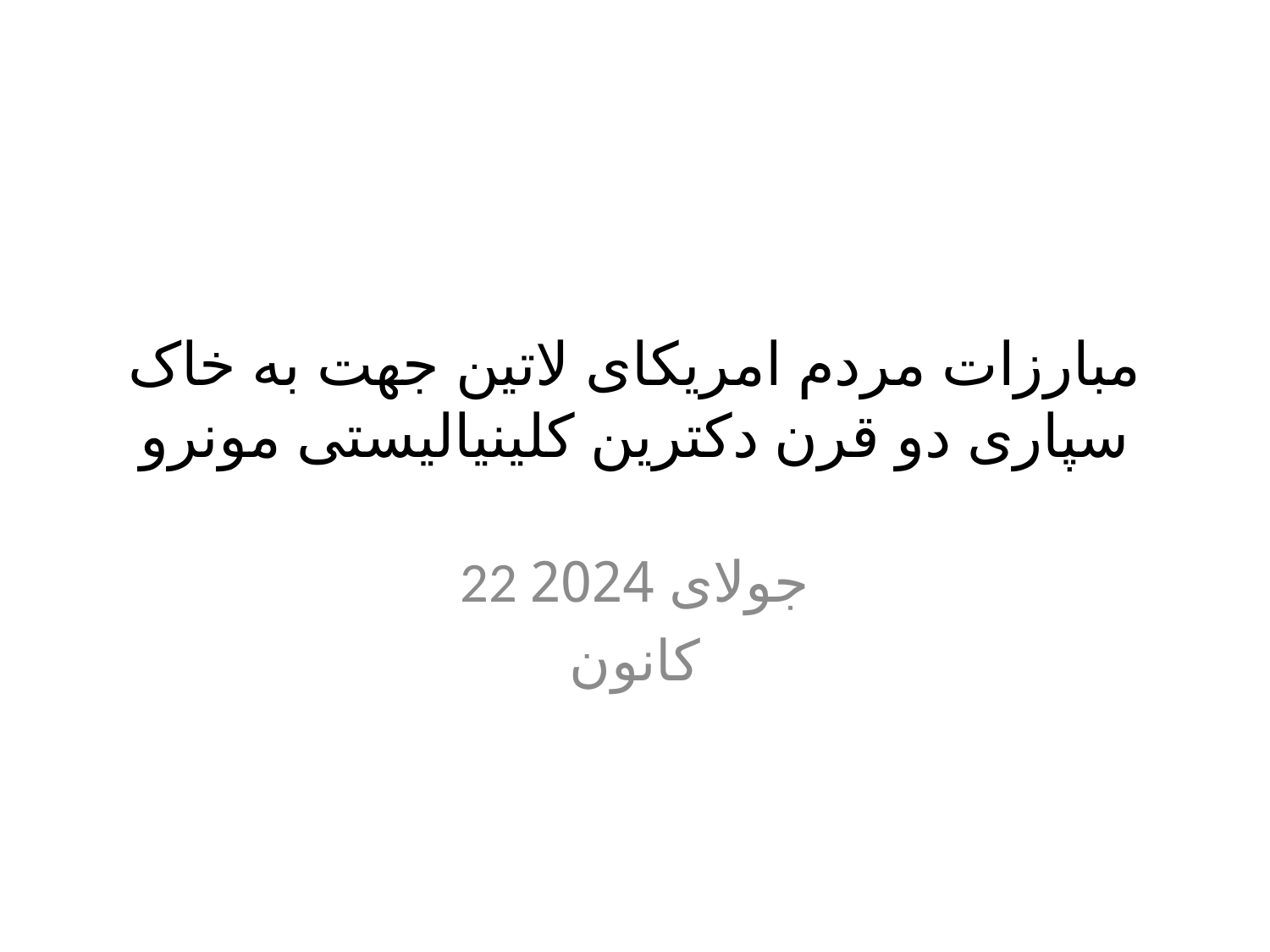

# مبارزات مردم امریکای لاتین جهت به خاک سپاری دو قرن دکترین کلینیالیستی مونرو
22 جولای 2024
کانون